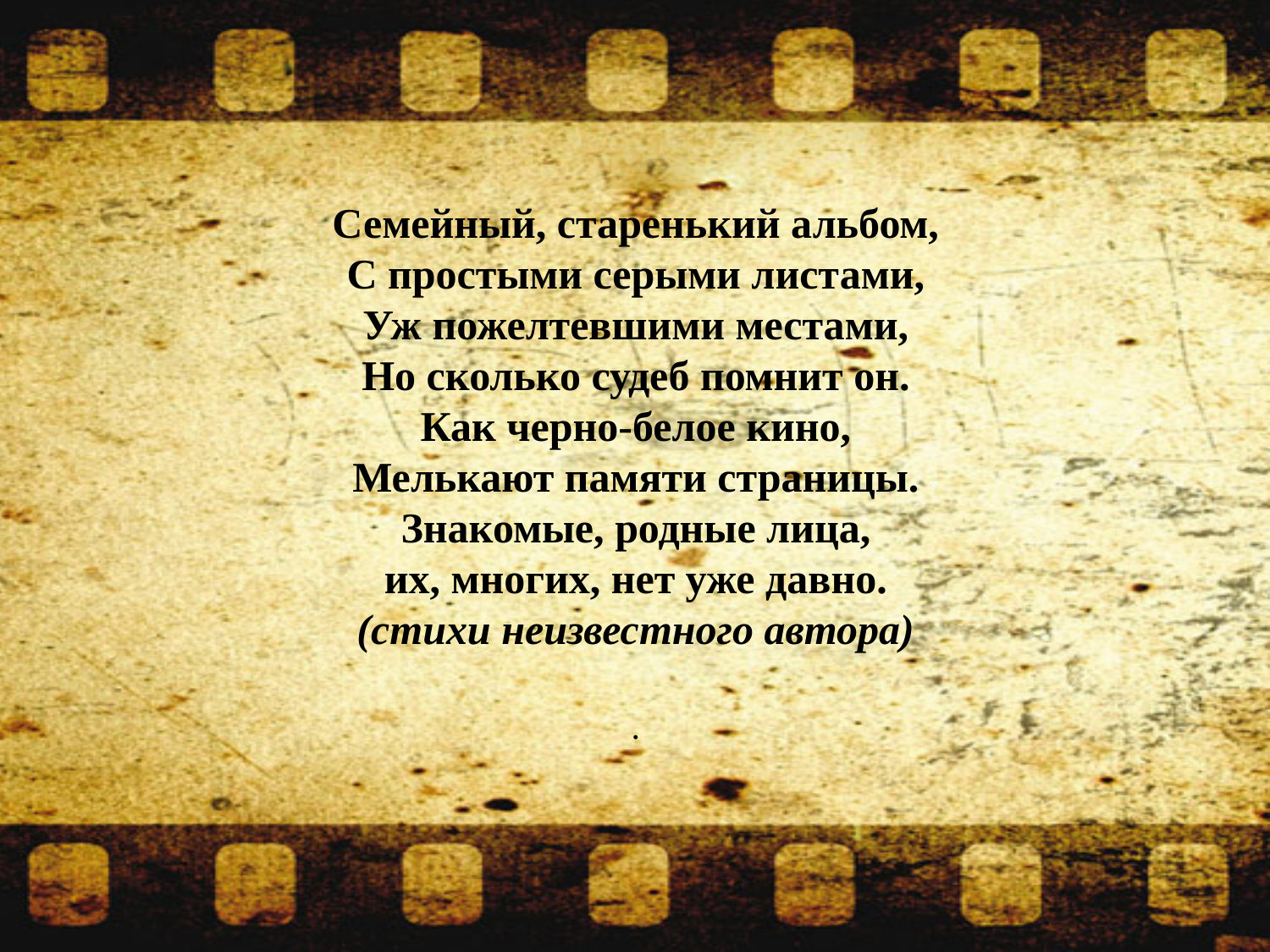

# Семейный, старенький альбом, С простыми серыми листами, Уж пожелтевшими местами, Но сколько судеб помнит он. Как черно-белое кино, Мелькают памяти страницы. Знакомые, родные лица, их, многих, нет уже давно. (стихи неизвестного автора) .